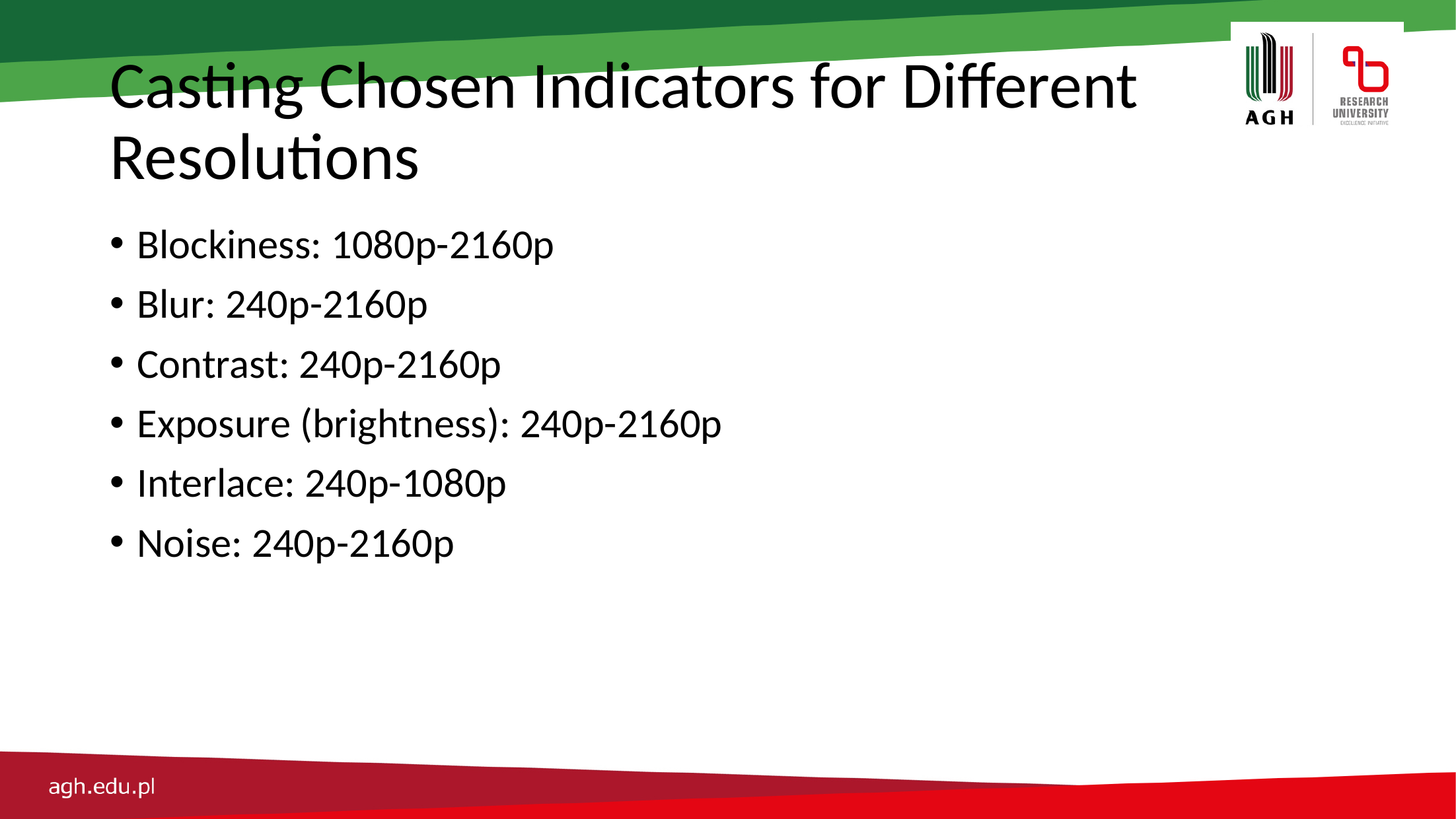

# Casting Chosen Indicators for Different Resolutions
Blockiness: 1080p-2160p
Blur: 240p-2160p
Contrast: 240p-2160p
Exposure (brightness): 240p-2160p
Interlace: 240p-1080p
Noise: 240p-2160p